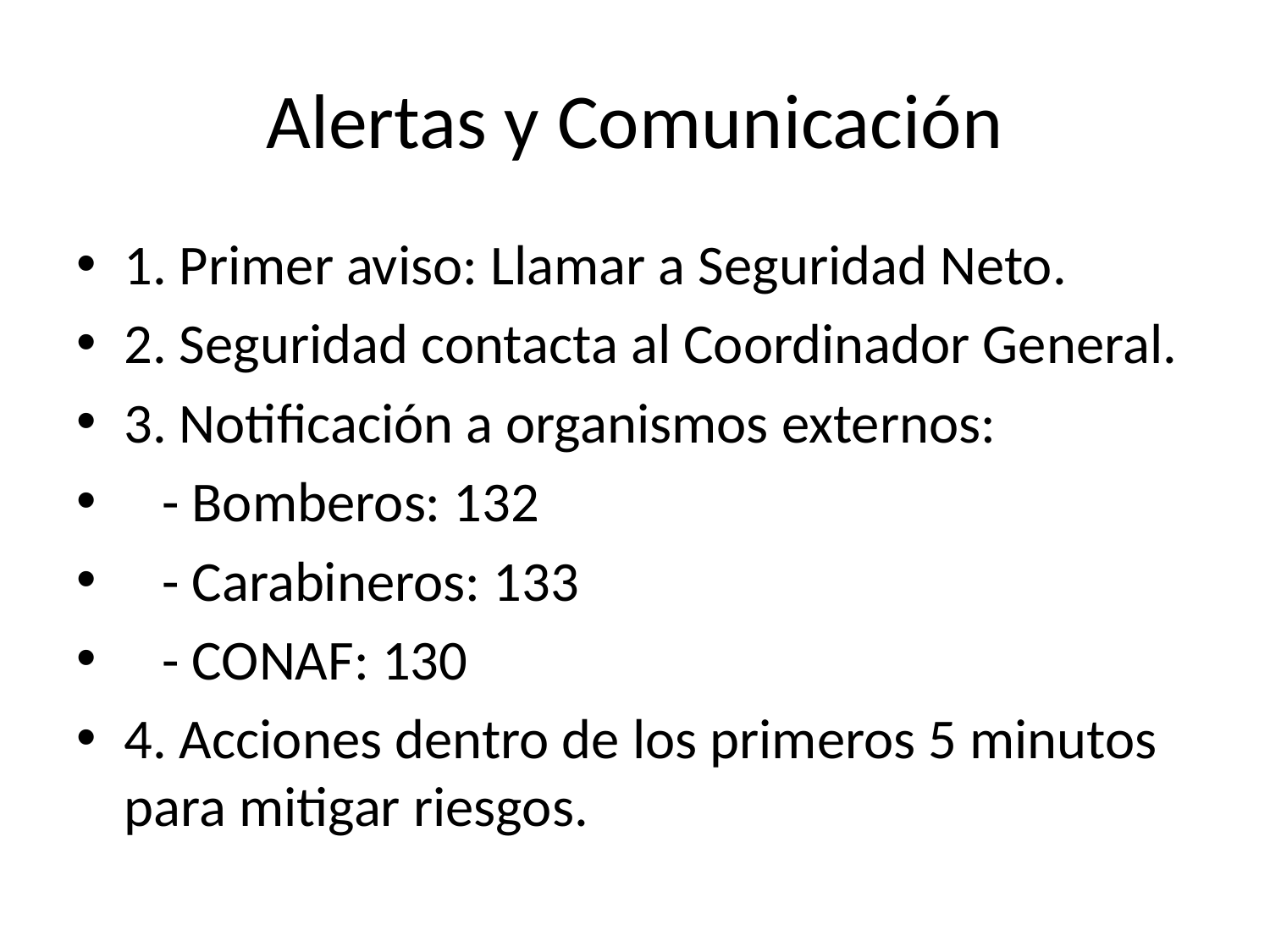

# Alertas y Comunicación
1. Primer aviso: Llamar a Seguridad Neto.
2. Seguridad contacta al Coordinador General.
3. Notificación a organismos externos:
   - Bomberos: 132
   - Carabineros: 133
   - CONAF: 130
4. Acciones dentro de los primeros 5 minutos para mitigar riesgos.